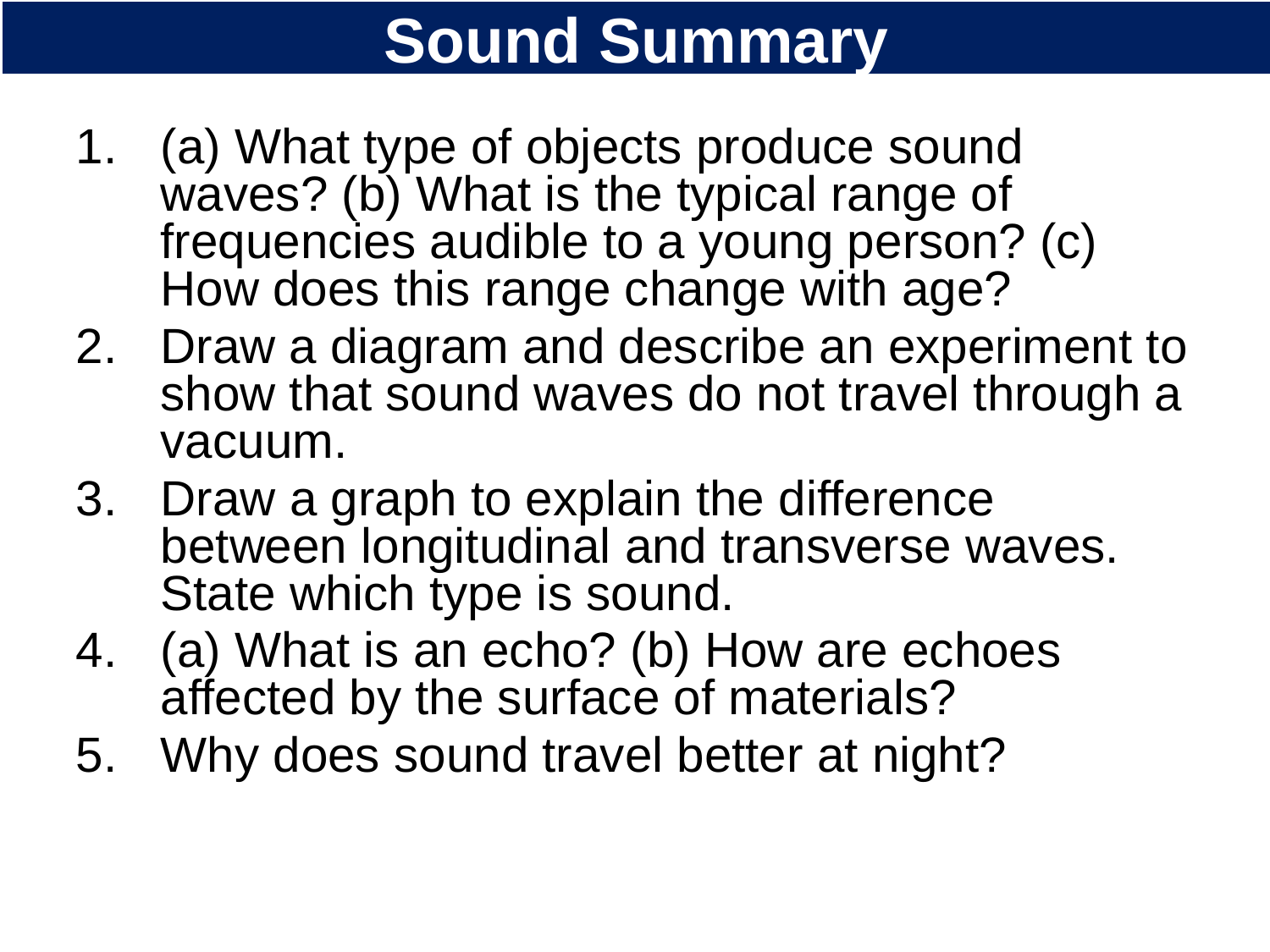

# Sound Summary
(a) What type of objects produce sound waves? (b) What is the typical range of frequencies audible to a young person? (c) How does this range change with age?
Draw a diagram and describe an experiment to show that sound waves do not travel through a vacuum.
Draw a graph to explain the difference between longitudinal and transverse waves. State which type is sound.
(a) What is an echo? (b) How are echoes affected by the surface of materials?
Why does sound travel better at night?